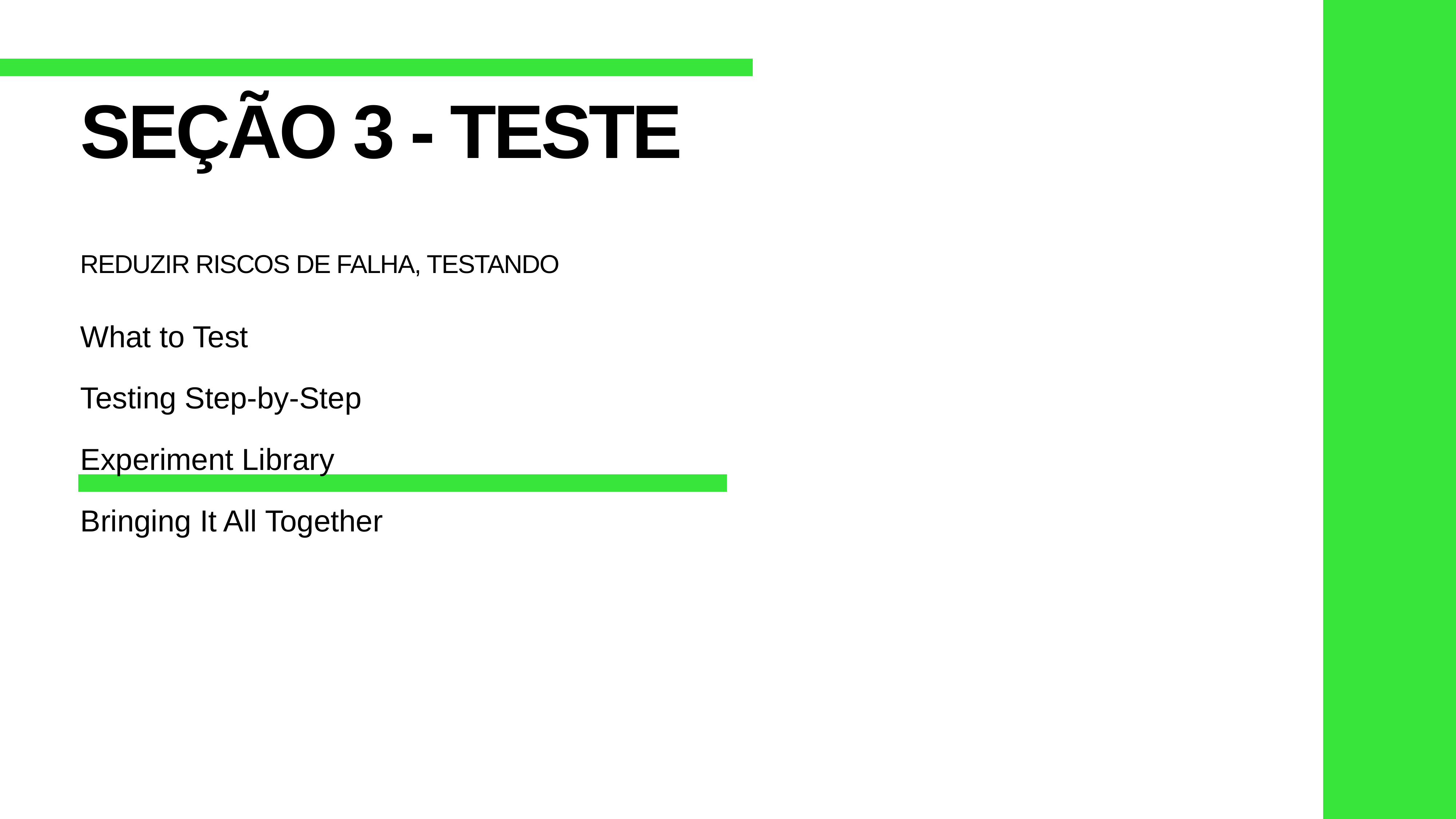

# Seção 3 - Teste
Reduzir riscos de falha, testando
What to Test
Testing Step-by-Step
Experiment Library
Bringing It All Together